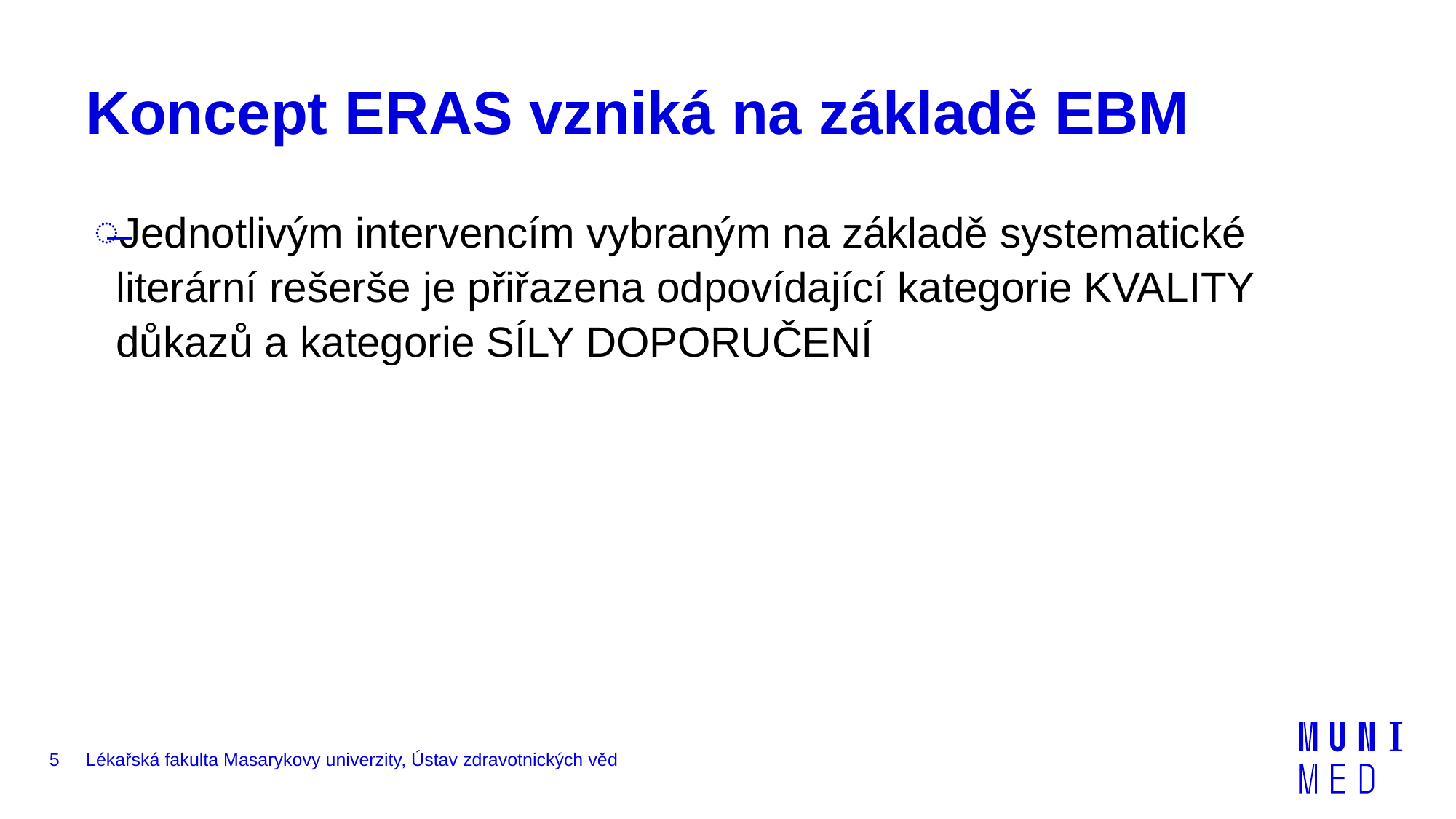

# Koncept ERAS vzniká na základě EBM
Jednotlivým intervencím vybraným na základě systematické literární rešerše je přiřazena odpovídající kategorie KVALITY důkazů a kategorie SÍLY DOPORUČENÍ
5
Lékařská fakulta Masarykovy univerzity, Ústav zdravotnických věd